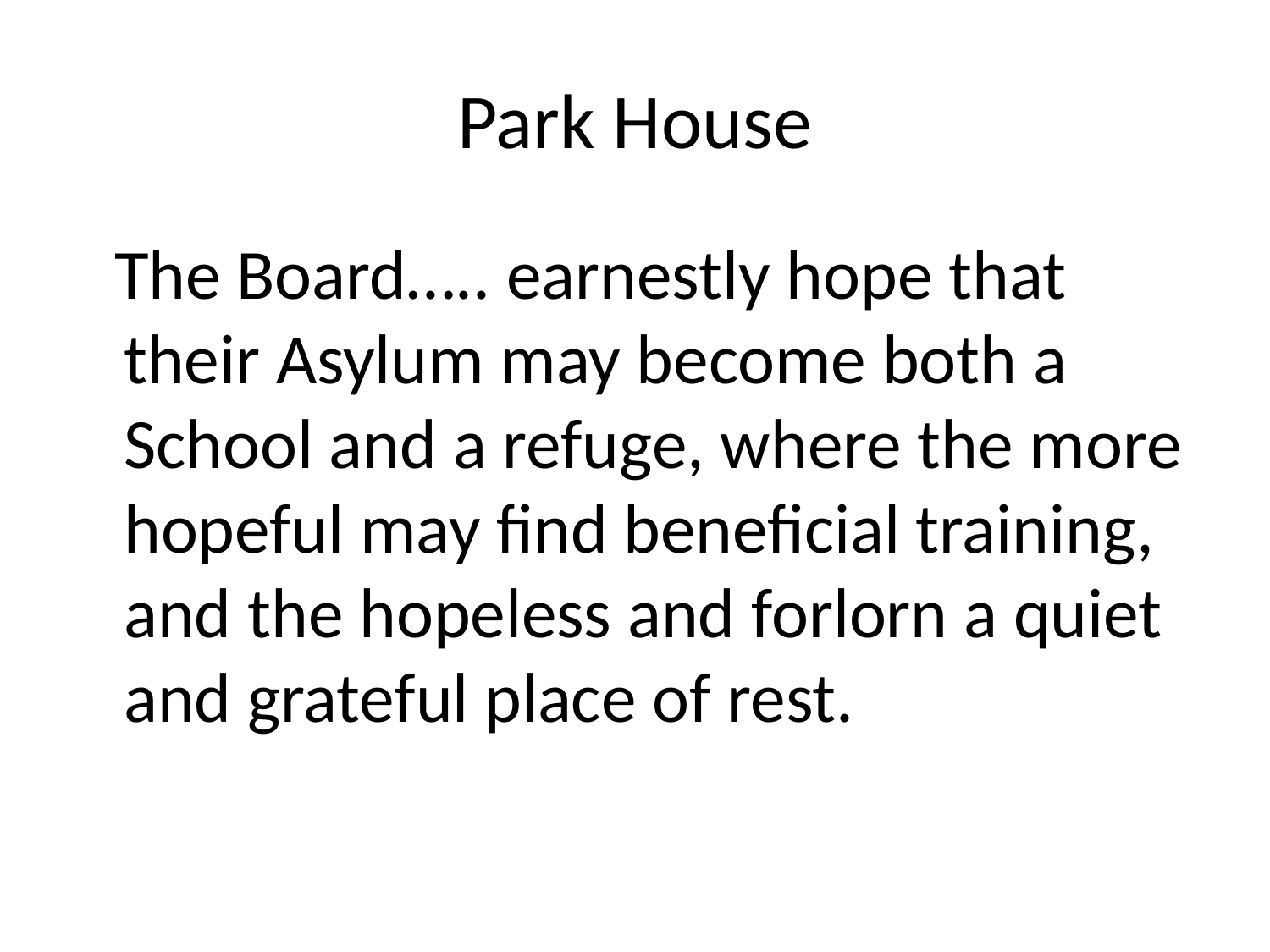

# Park House
   The Board….. earnestly hope that their Asylum may become both a School and a refuge, where the more hopeful may find beneficial training, and the hopeless and forlorn a quiet and grateful place of rest.